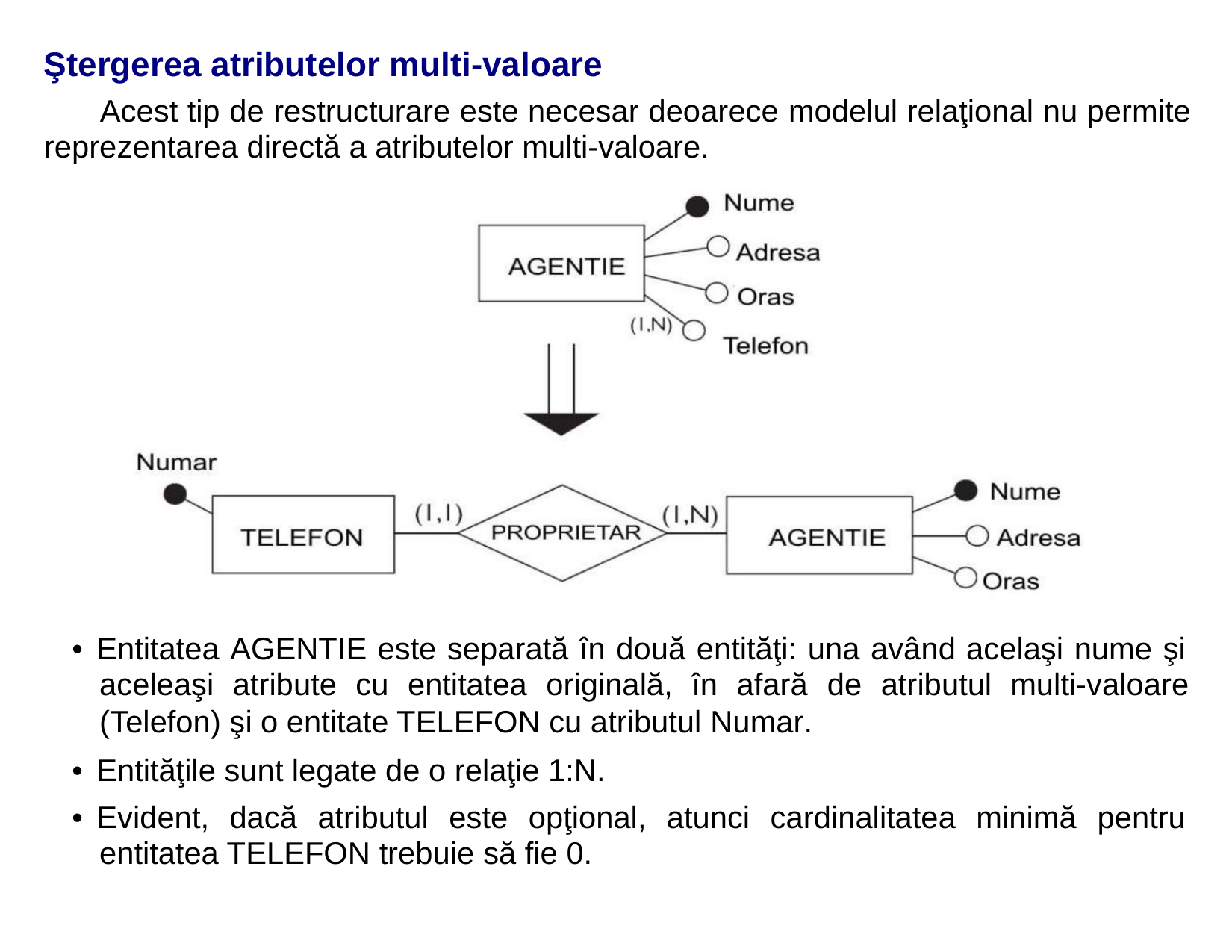

Ştergerea atributelor multi-valoare
Acest tip de restructurare este necesar deoarece modelul relaţional nu permite
reprezentarea directă a atributelor multi-valoare.

• Entitatea AGENTIE este separată în două entităţi: una având acelaşi nume şi
aceleaşi atribute cu entitatea originală, în afară de atributul multi-valoare
(Telefon) şi o entitate TELEFON cu atributul Numar.
• Entităţile sunt legate de o relaţie 1:N.
• Evident, dacă atributul este opţional, atunci cardinalitatea minimă pentru
entitatea TELEFON trebuie să fie 0.